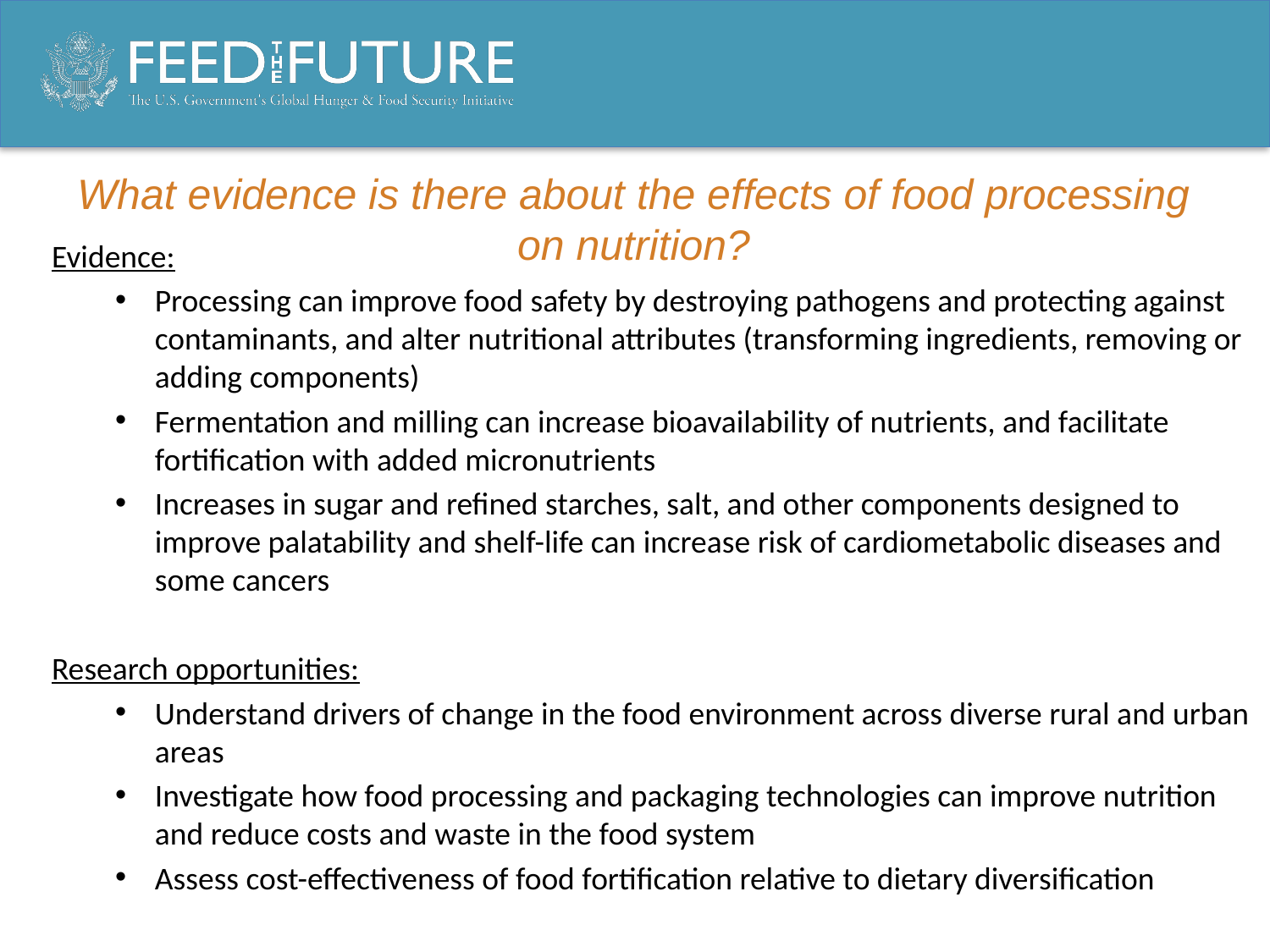

# What evidence is there about the effects of food processing on nutrition?
Evidence:
Processing can improve food safety by destroying pathogens and protecting against contaminants, and alter nutritional attributes (transforming ingredients, removing or adding components)
Fermentation and milling can increase bioavailability of nutrients, and facilitate fortification with added micronutrients
Increases in sugar and refined starches, salt, and other components designed to improve palatability and shelf-life can increase risk of cardiometabolic diseases and some cancers

Research opportunities:
Understand drivers of change in the food environment across diverse rural and urban areas
Investigate how food processing and packaging technologies can improve nutrition and reduce costs and waste in the food system
Assess cost-effectiveness of food fortification relative to dietary diversification